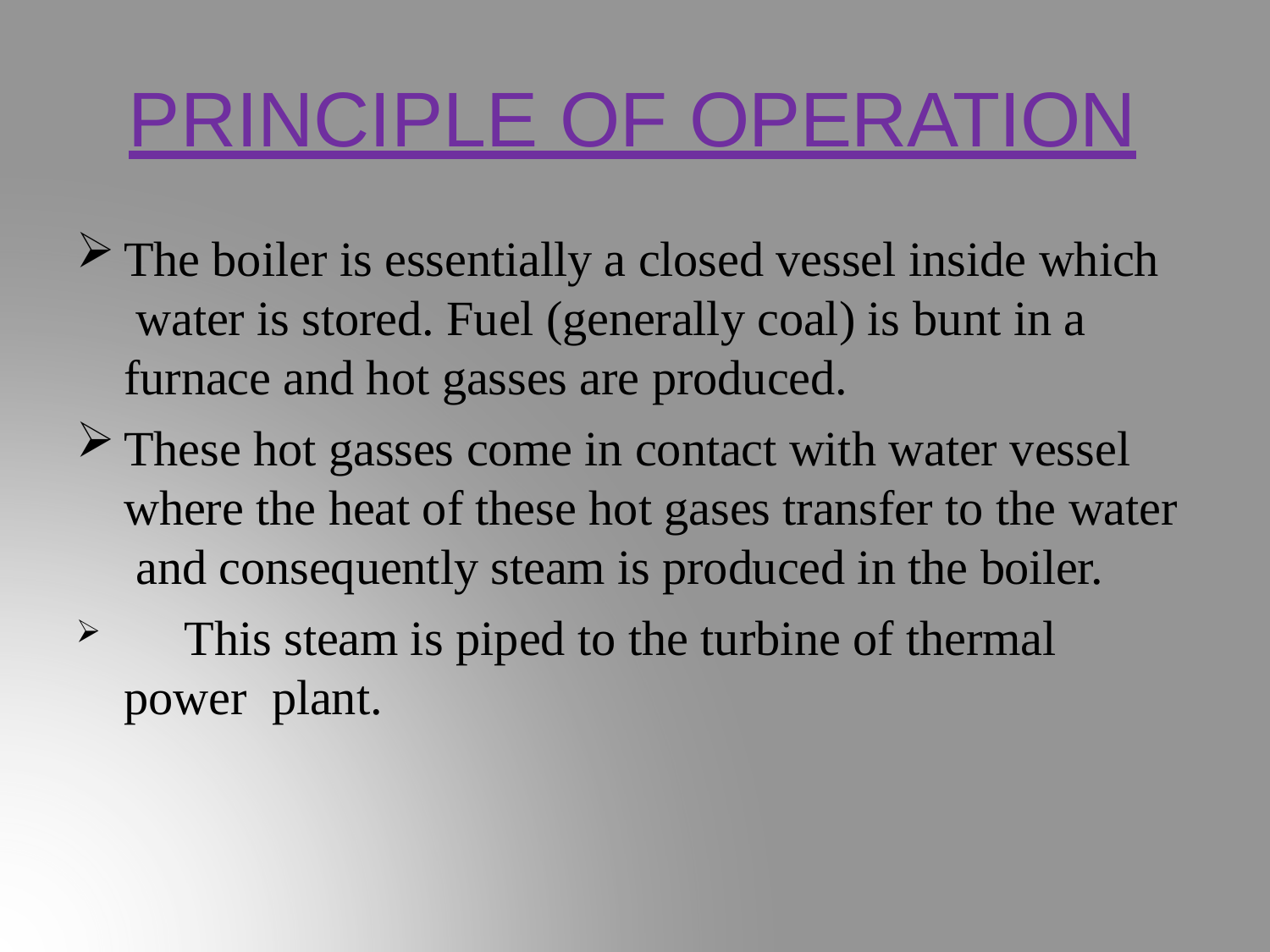

# PRINCIPLE OF OPERATION
The boiler is essentially a closed vessel inside which  water is stored. Fuel (generally coal) is bunt in a  furnace and hot gasses are produced.
These hot gasses come in contact with water vessel  where the heat of these hot gases transfer to the water  and consequently steam is produced in the boiler.
	This steam is piped to the turbine of thermal power  plant.